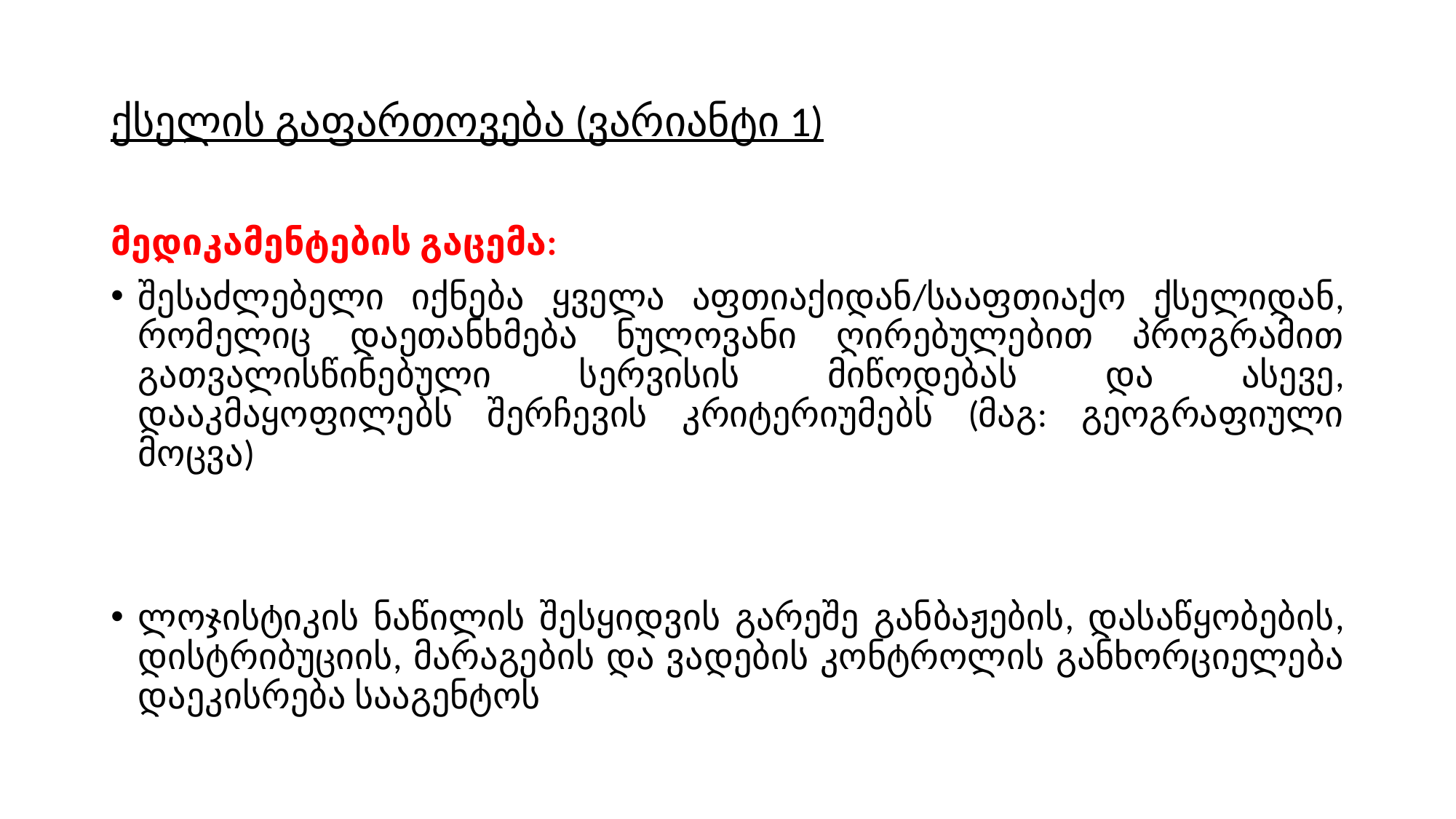

# ქსელის გაფართოვება (ვარიანტი 1)
მედიკამენტების გაცემა:
შესაძლებელი იქნება ყველა აფთიაქიდან/სააფთიაქო ქსელიდან, რომელიც დაეთანხმება ნულოვანი ღირებულებით პროგრამით გათვალისწინებული სერვისის მიწოდებას და ასევე, დააკმაყოფილებს შერჩევის კრიტერიუმებს (მაგ: გეოგრაფიული მოცვა)

ლოჯისტიკის ნაწილის შესყიდვის გარეშე განბაჟების, დასაწყობების, დისტრიბუციის, მარაგების და ვადების კონტროლის განხორციელება დაეკისრება სააგენტოს